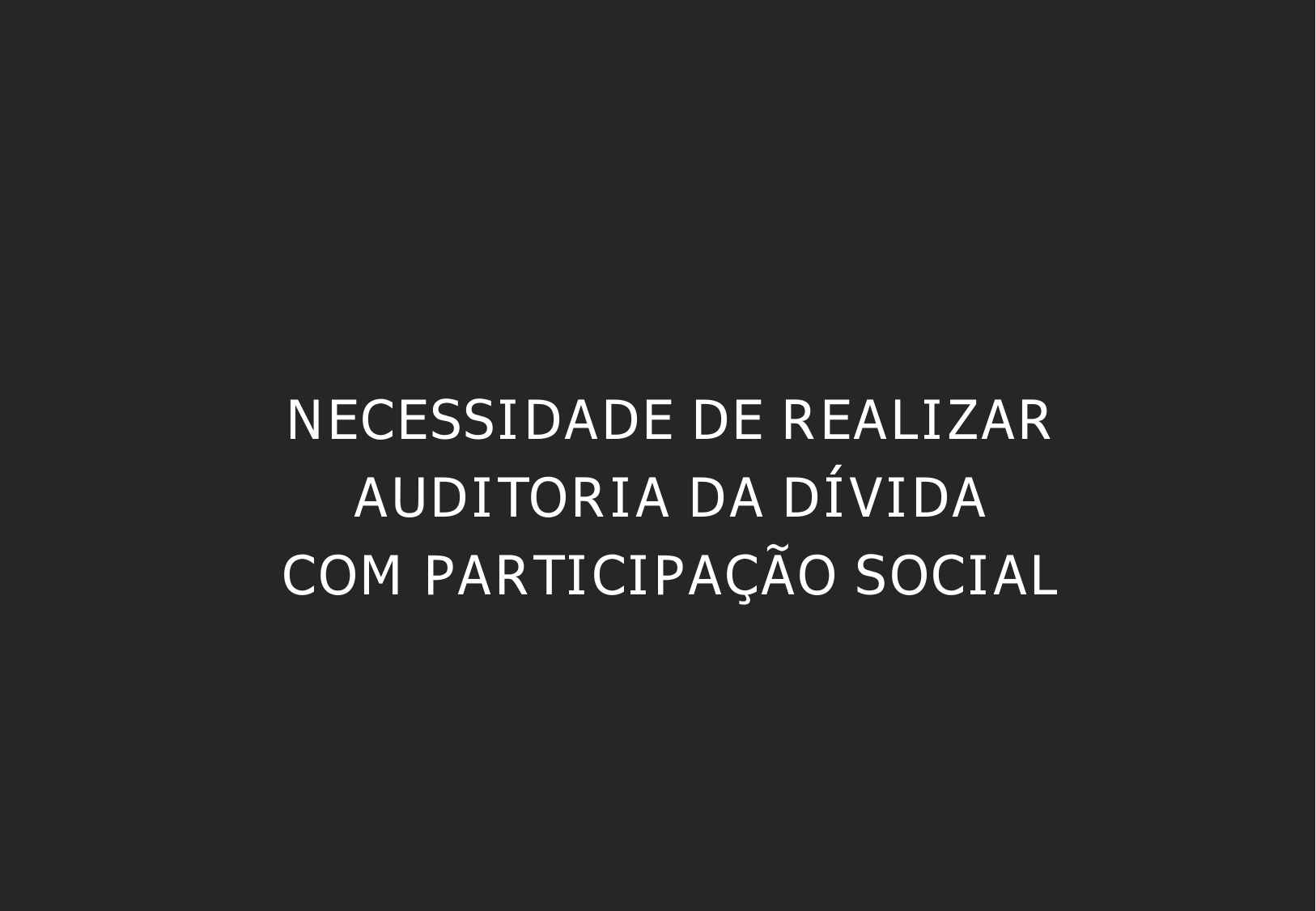

NECESSIDADE DE REALIZAR
AUDITORIA DA DÍVIDA
COM PARTICIPAÇÃO SOCIAL